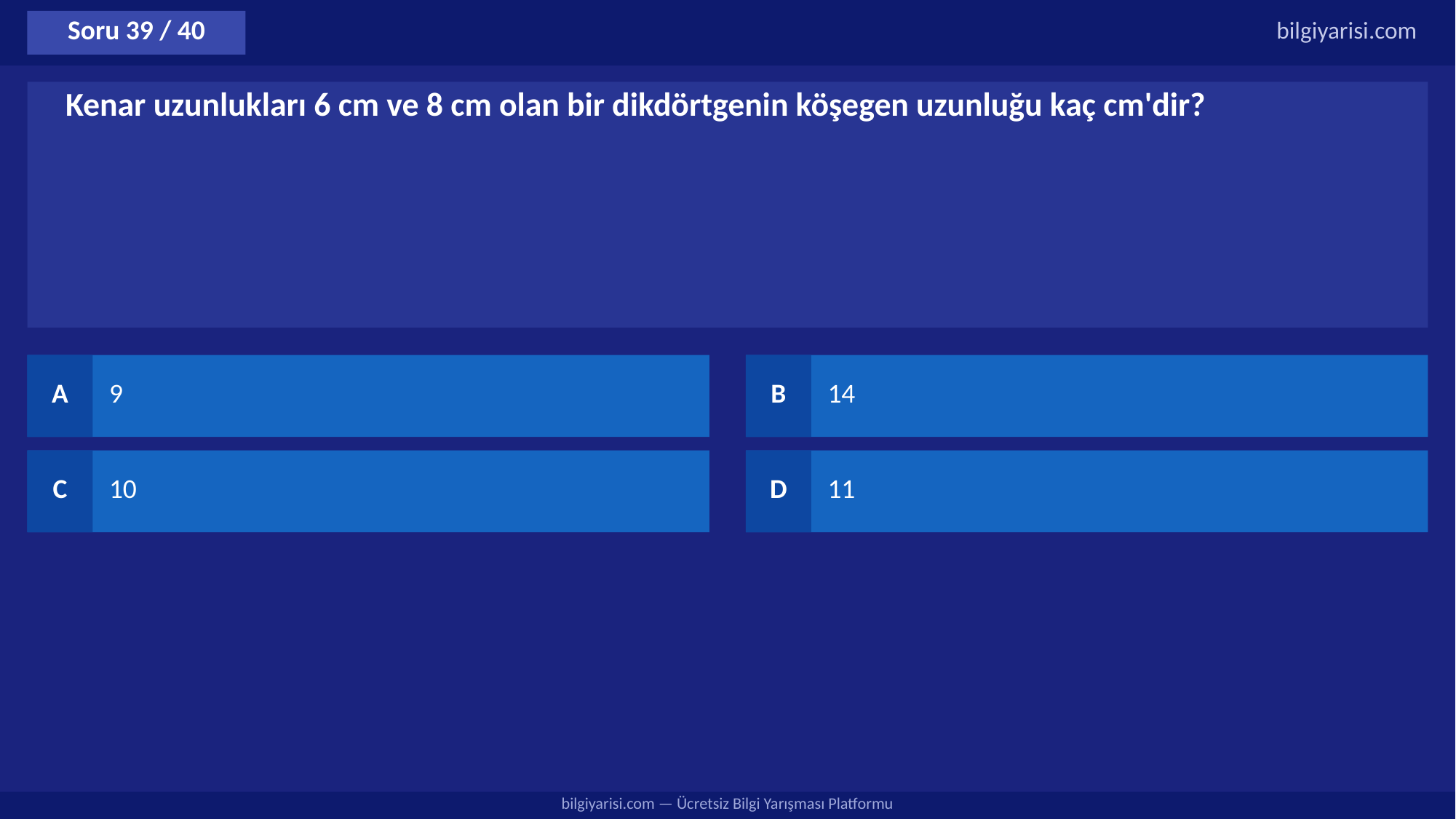

Soru 39 / 40
bilgiyarisi.com

Kenar uzunlukları 6 cm ve 8 cm olan bir dikdörtgenin köşegen uzunluğu kaç cm'dir?

A
9

B
14

C
10

D
11
bilgiyarisi.com — Ücretsiz Bilgi Yarışması Platformu